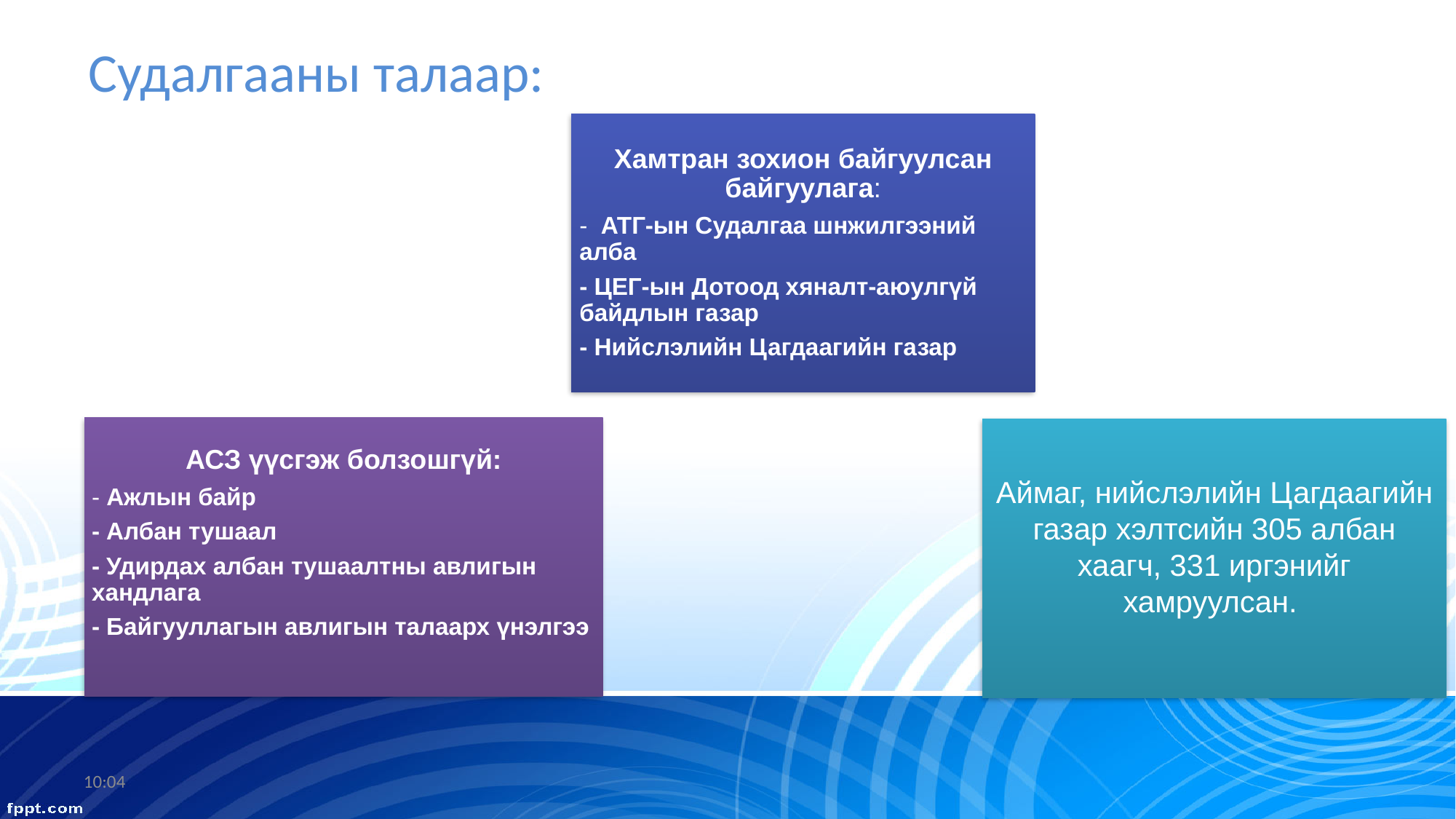

# Судалгааны талаар:

АСЗ үүсгэж болзошгүй:
- Ажлын байр
- Албан тушаал
- Удирдах албан тушаалтны авлигын хандлага
- Байгууллагын авлигын талаарх үнэлгээ

Хамтран зохион байгуулсан байгуулага:
-  АТГ-ын Судалгаа шнжилгээний алба
- ЦЕГ-ын Дотоод хяналт-аюулгүй байдлын газар
- Нийслэлийн Цагдаагийн газар
Аймаг, нийслэлийн Цагдаагийн газар хэлтсийн 305 албан хаагч, 331 иргэнийг хамруулсан.

10:04